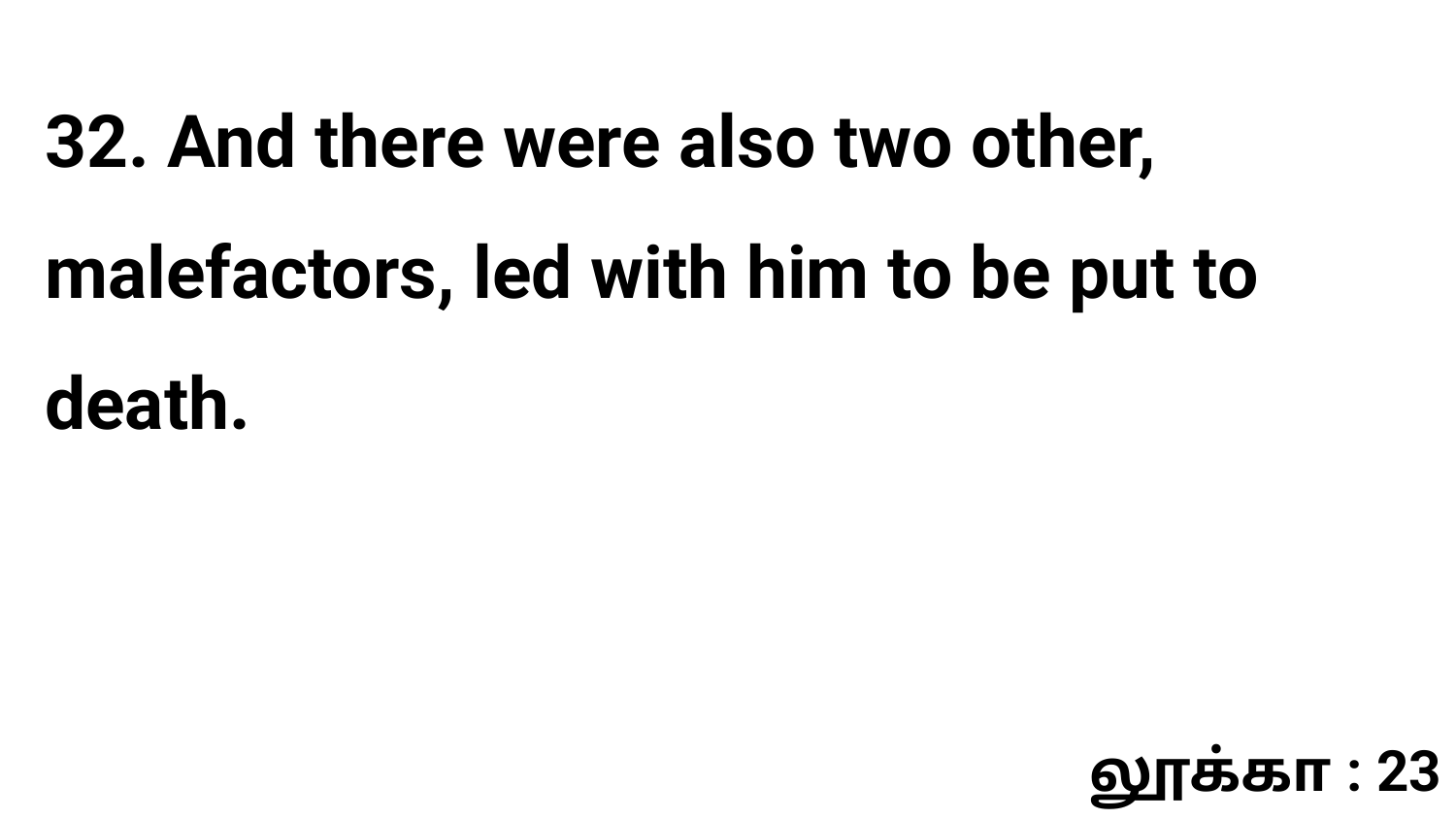

32. And there were also two other, malefactors, led with him to be put to death.
லூக்கா : 23